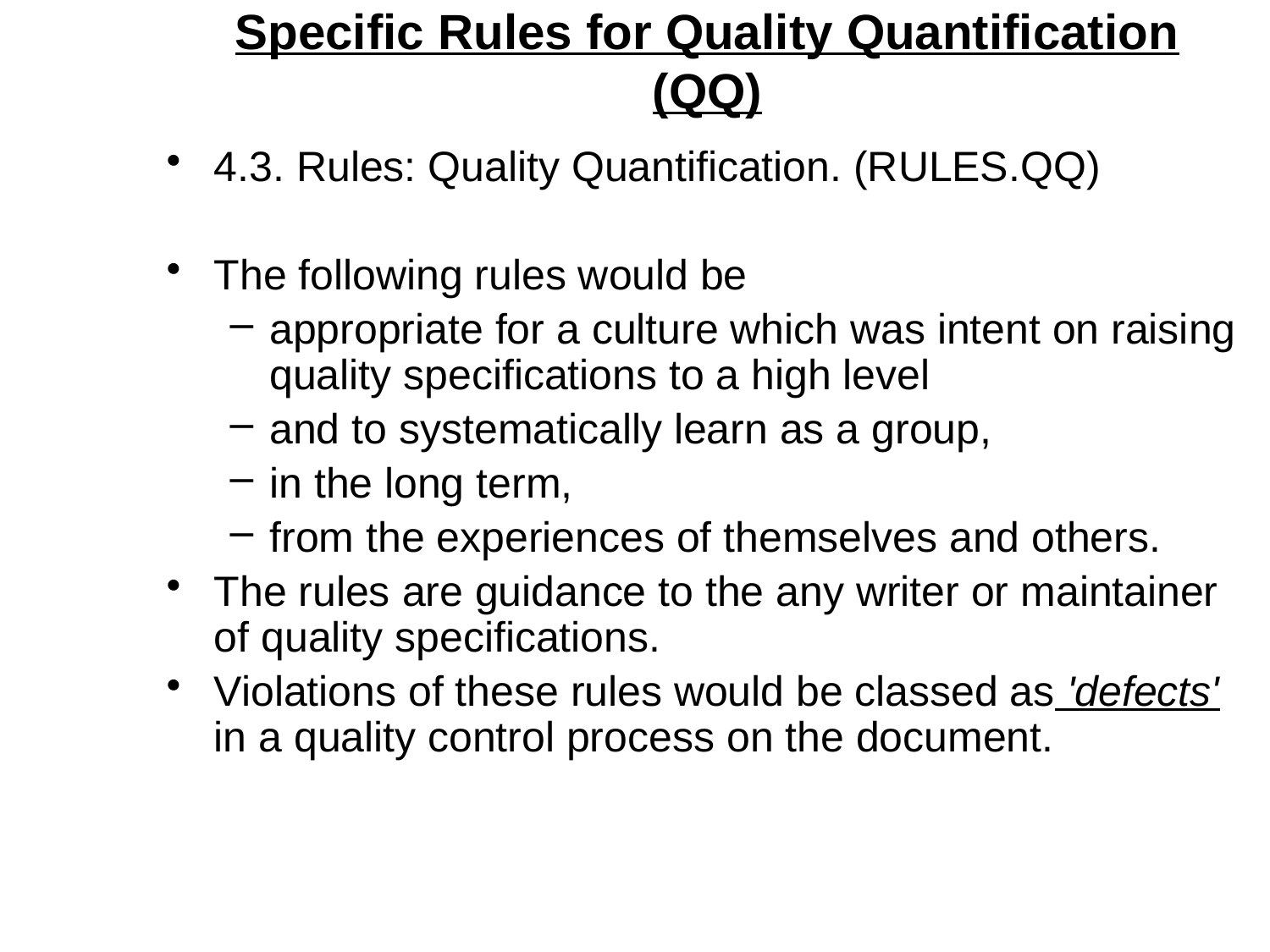

# Specific Rules for Quality Quantification (QQ)
4.3. Rules: Quality Quantification. (RULES.QQ)

The following rules would be
appropriate for a culture which was intent on raising quality specifications to a high level
and to systematically learn as a group,
in the long term,
from the experiences of themselves and others.
The rules are guidance to the any writer or maintainer of quality specifications.
Violations of these rules would be classed as 'defects' in a quality control process on the document.